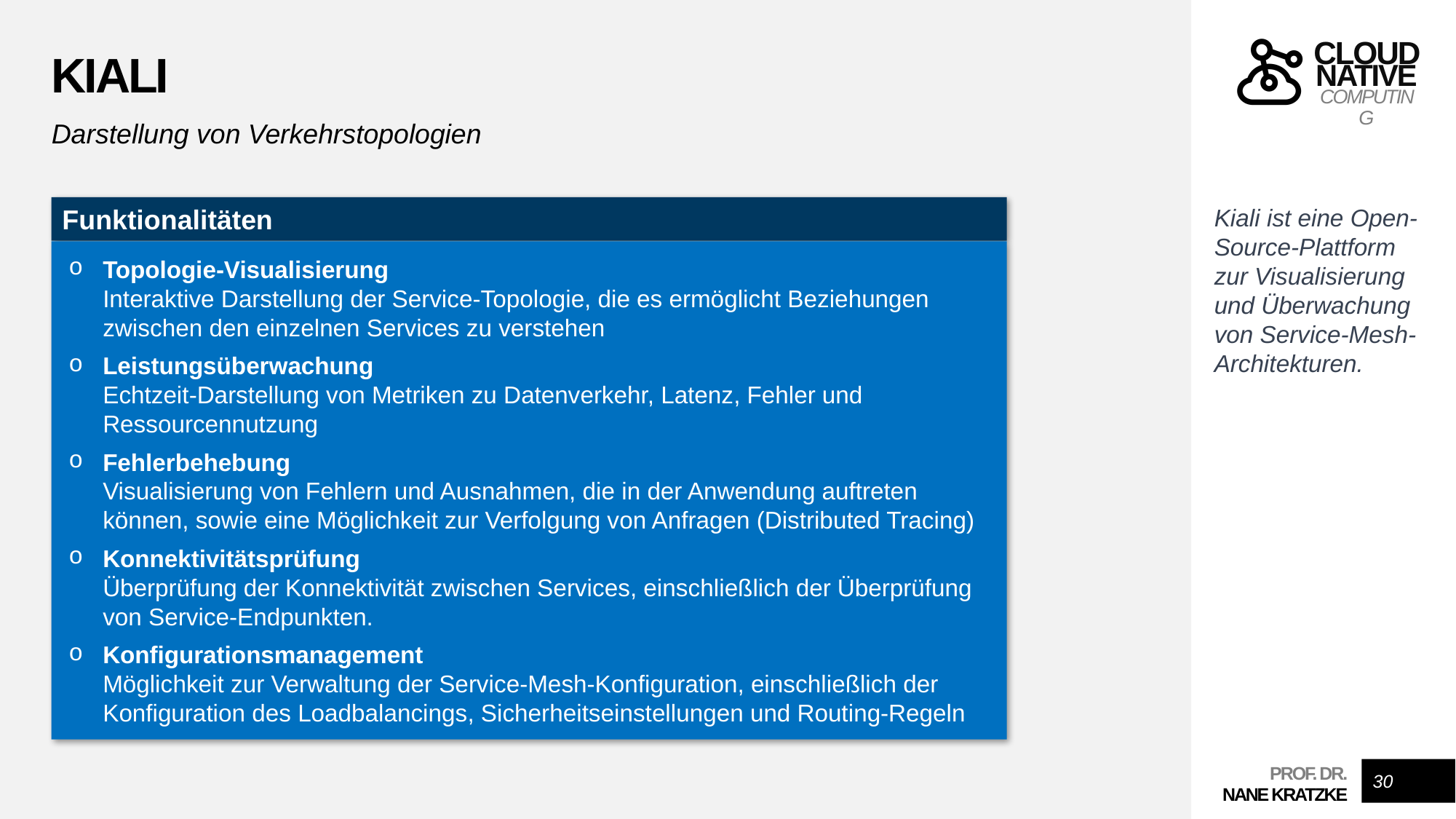

# Kiali
Darstellung von Verkehrstopologien
Funktionalitäten
Kiali ist eine Open-Source-Plattform zur Visualisierung und Überwachung von Service-Mesh-Architekturen.
Topologie-Visualisierung
Interaktive Darstellung der Service-Topologie, die es ermöglicht Beziehungen zwischen den einzelnen Services zu verstehen
Leistungsüberwachung
Echtzeit-Darstellung von Metriken zu Datenverkehr, Latenz, Fehler und Ressourcennutzung
Fehlerbehebung
Visualisierung von Fehlern und Ausnahmen, die in der Anwendung auftreten können, sowie eine Möglichkeit zur Verfolgung von Anfragen (Distributed Tracing)
Konnektivitätsprüfung
Überprüfung der Konnektivität zwischen Services, einschließlich der Überprüfung von Service-Endpunkten.
Konfigurationsmanagement
Möglichkeit zur Verwaltung der Service-Mesh-Konfiguration, einschließlich der Konfiguration des Loadbalancings, Sicherheitseinstellungen und Routing-Regeln
30